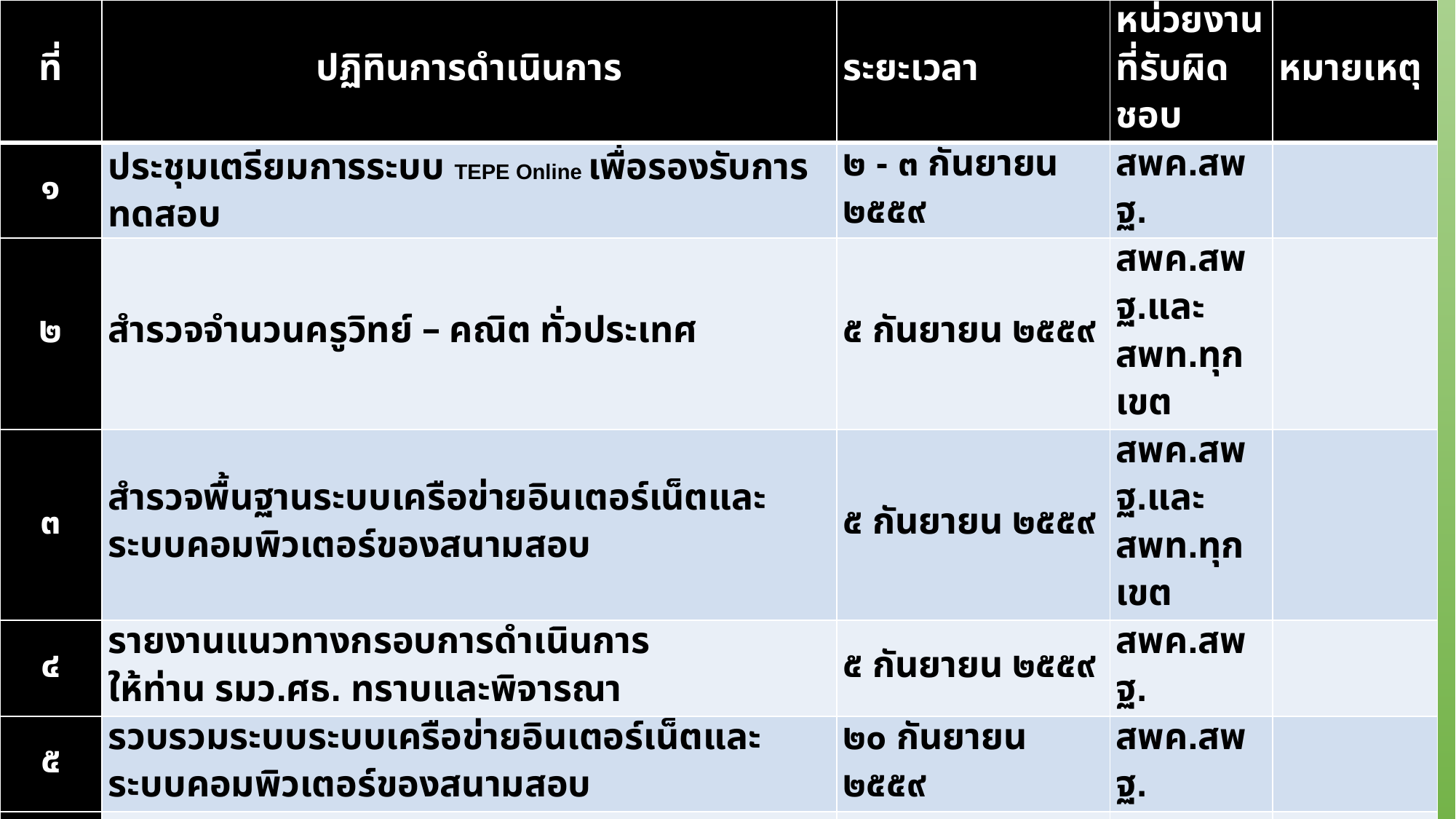

| ที่ | ปฏิทินการดำเนินการ | ระยะเวลา | หน่วยงานที่รับผิดชอบ | หมายเหตุ |
| --- | --- | --- | --- | --- |
| ๑ | ประชุมเตรียมการระบบ TEPE Online เพื่อรองรับการทดสอบ | ๒ - ๓ กันยายน ๒๕๕๙ | สพค.สพฐ. |  |
| ๒ | สำรวจจำนวนครูวิทย์ – คณิต ทั่วประเทศ | ๕ กันยายน ๒๕๕๙ | สพค.สพฐ.และ สพท.ทุกเขต |  |
| ๓ | สำรวจพื้นฐานระบบเครือข่ายอินเตอร์เน็ตและระบบคอมพิวเตอร์ของสนามสอบ | ๕ กันยายน ๒๕๕๙ | สพค.สพฐ.และ สพท.ทุกเขต |  |
| ๔ | รายงานแนวทางกรอบการดำเนินการ ให้ท่าน รมว.ศธ. ทราบและพิจารณา | ๕ กันยายน ๒๕๕๙ | สพค.สพฐ. |  |
| ๕ | รวบรวมระบบระบบเครือข่ายอินเตอร์เน็ตและระบบคอมพิวเตอร์ของสนามสอบ | ๒๐ กันยายน ๒๕๕๙ | สพค.สพฐ. |  |
| ๖ | รวบรวมรายชื่อครูวิทย์ – คณิต ทั่วประเทศ | ๑ ตุลาคม ๒๕๕๙ | สพค.สพฐ |  |
| ๗ | จัดทำกรอบมาตรฐานการประเมิน | กันยายน – ตุลาคม ๒๕๕๙ | สสวท. |  |
| ๘ | ประกาศกรอบมาตรฐานการประเมิน | ๑๐ ตุลาคม ๒๕๕๙ | สสวท. |  |